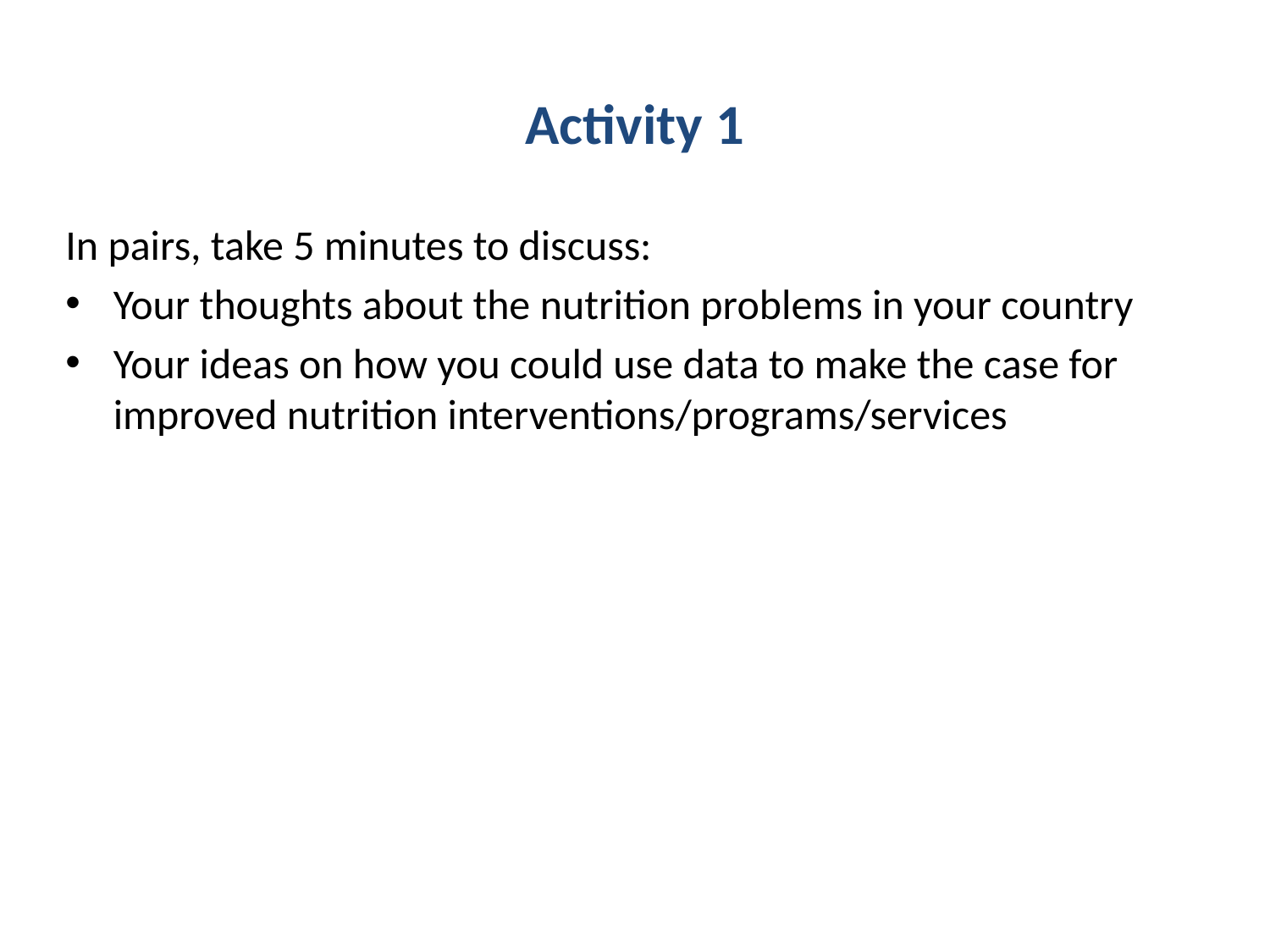

Activity 1
In pairs, take 5 minutes to discuss:
Your thoughts about the nutrition problems in your country
Your ideas on how you could use data to make the case for improved nutrition interventions/programs/services